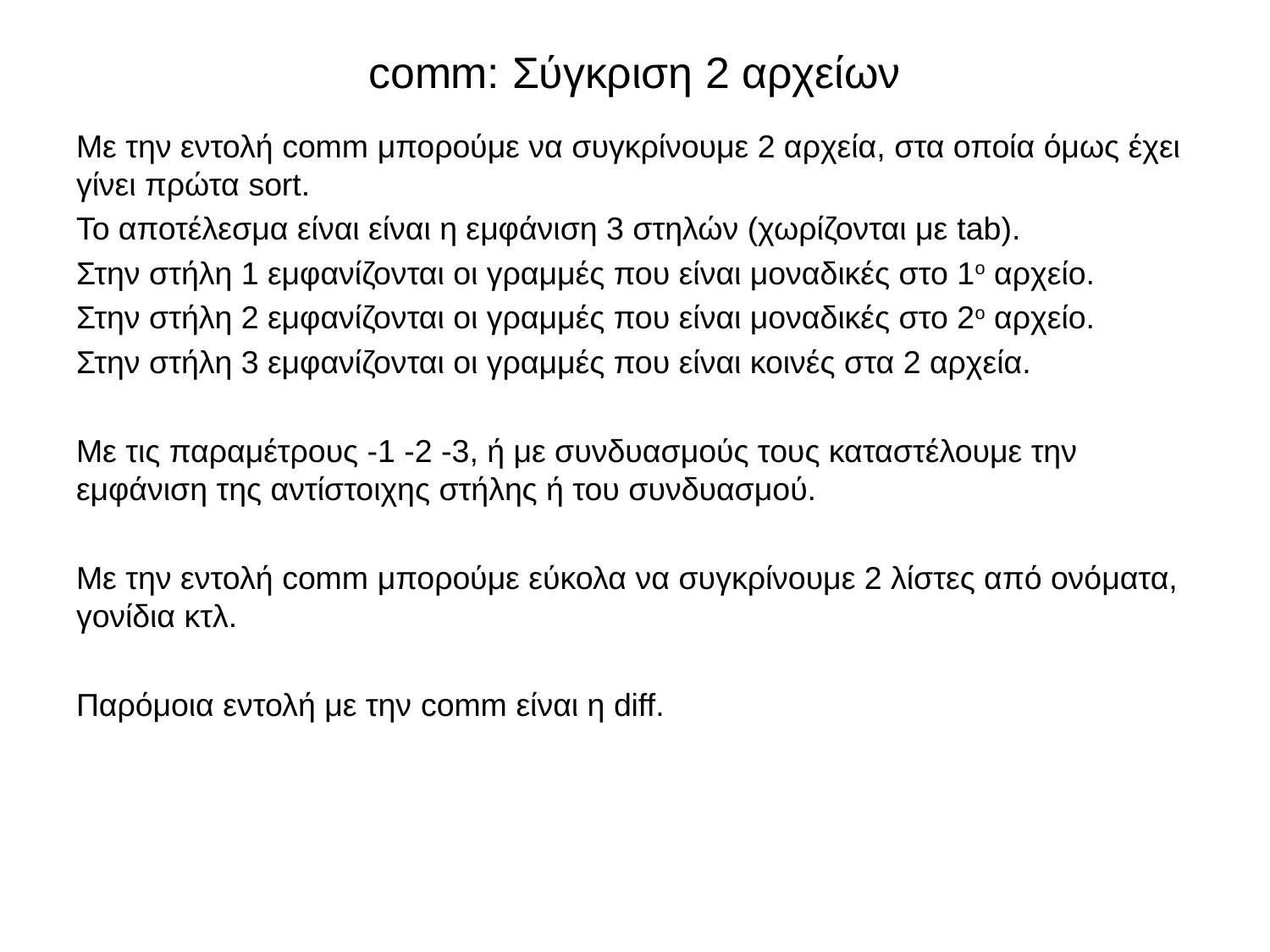

# comm: Σύγκριση 2 αρχείων
Με την εντολή comm μπορούμε να συγκρίνουμε 2 αρχεία, στα οποία όμως έχει γίνει πρώτα sort.
Το αποτέλεσμα είναι είναι η εμφάνιση 3 στηλών (χωρίζονται με tab).
Στην στήλη 1 εμφανίζονται οι γραμμές που είναι μοναδικές στο 1ο αρχείο.
Στην στήλη 2 εμφανίζονται οι γραμμές που είναι μοναδικές στο 2ο αρχείο.
Στην στήλη 3 εμφανίζονται οι γραμμές που είναι κοινές στα 2 αρχεία.

Με τις παραμέτρους -1 -2 -3, ή με συνδυασμούς τους καταστέλουμε την εμφάνιση της αντίστοιχης στήλης ή του συνδυασμού.

Με την εντολή comm μπορούμε εύκολα να συγκρίνουμε 2 λίστες από ονόματα, γονίδια κτλ.

Παρόμοια εντολή με την comm είναι η diff.